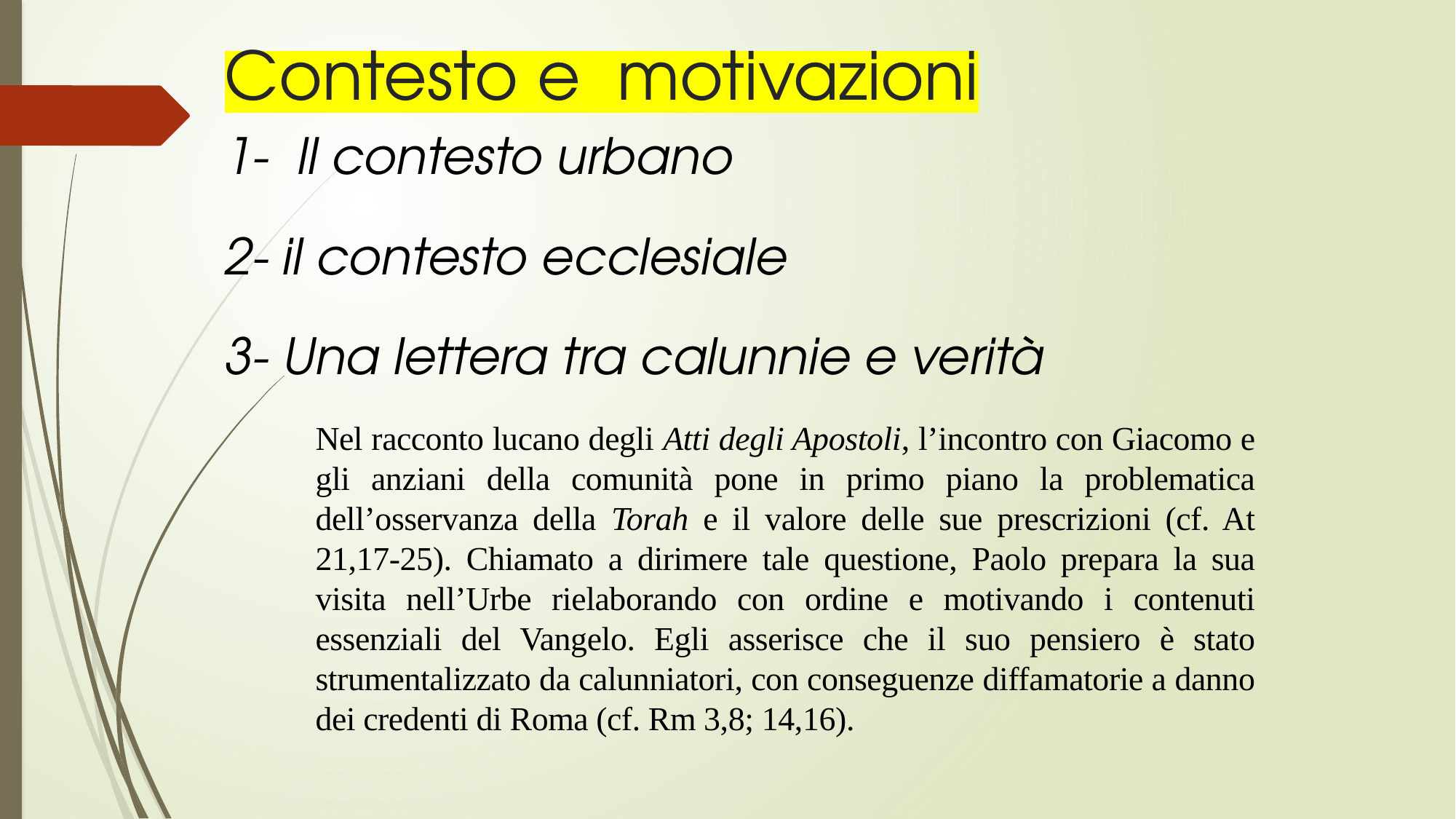

# Contesto e  motivazioni
1-  Il contesto urbano

2- il contesto ecclesiale

3- Una lettera tra calunnie e verità

Nel racconto lucano degli Atti degli Apostoli, l’incontro con Giacomo e gli anziani della comunità pone in primo piano la problematica dell’osservanza della Torah e il valore delle sue prescrizioni (cf. At 21,17-25). Chiamato a dirimere tale questione, Paolo prepara la sua visita nell’Urbe rielaborando con ordine e motivando i contenuti essenziali del Vangelo. Egli asserisce che il suo pensiero è stato strumentalizzato da calunniatori, con conseguenze diffamatorie a danno dei credenti di Roma (cf. Rm 3,8; 14,16).